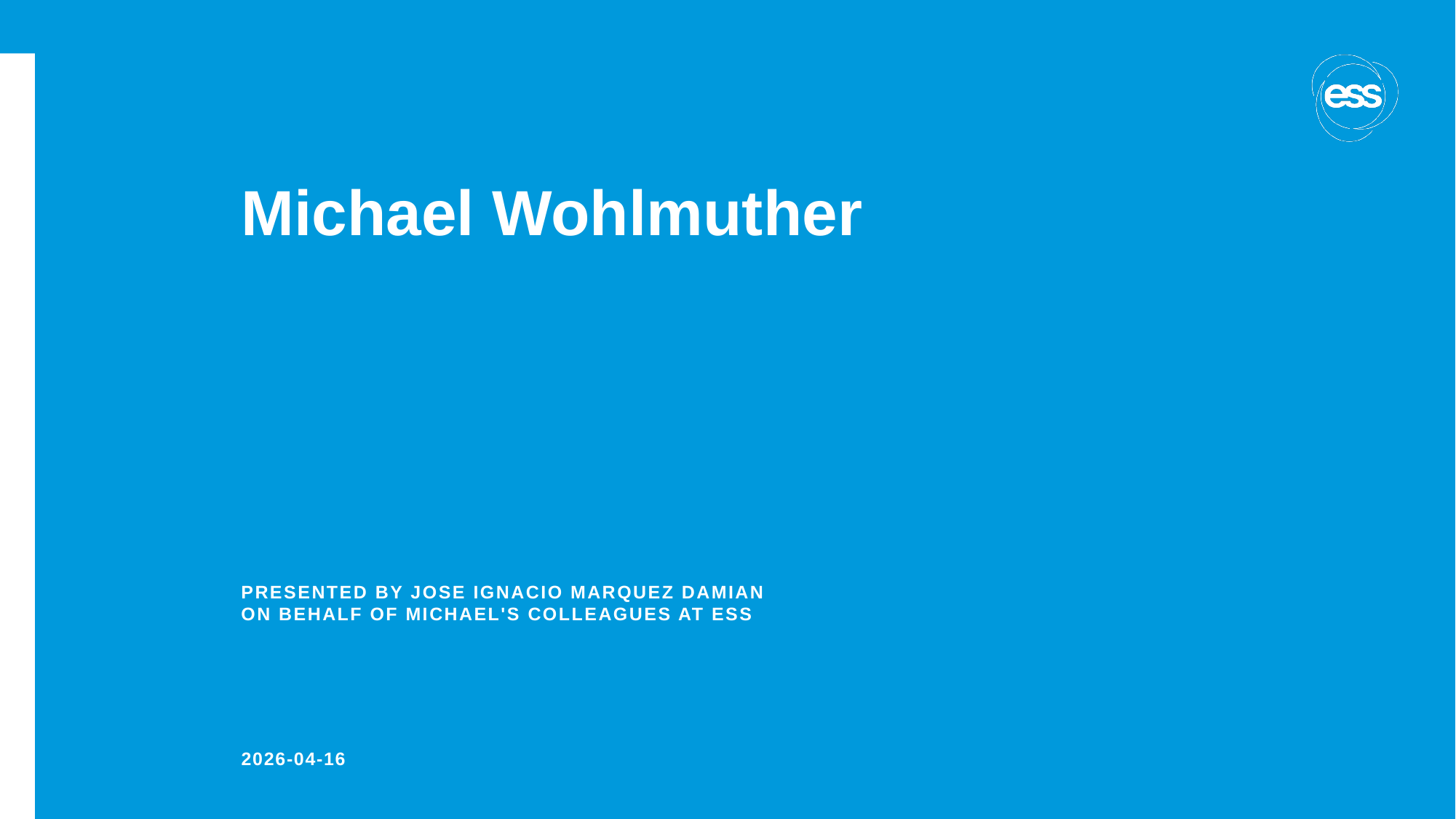

# Michael Wohlmuther

PRESENTED BY Jose ignacio Marquez Damian
on behalf of Michael's colleagues at ESS
2026-04-16